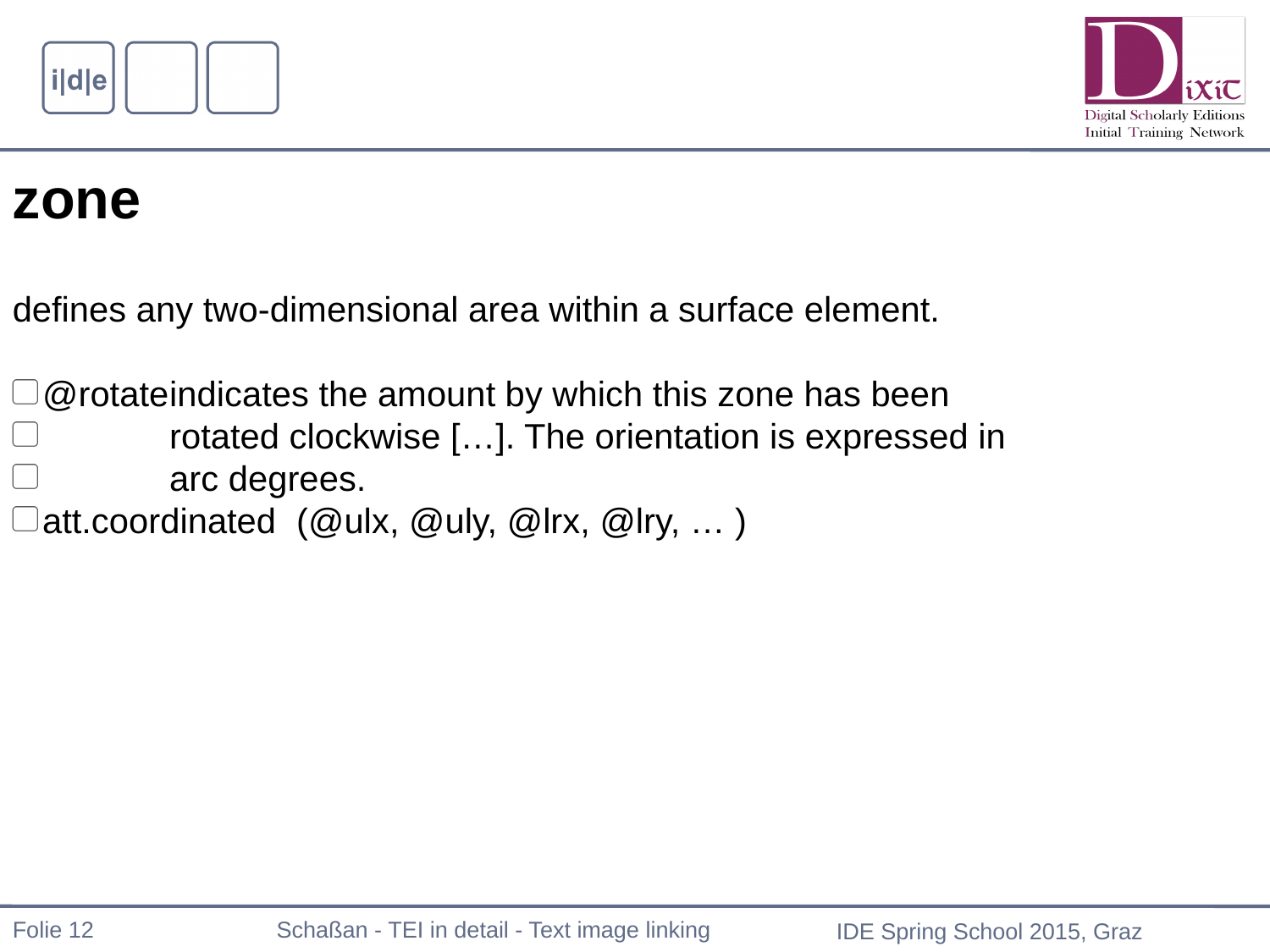

zone
defines any two-dimensional area within a surface element.

@rotate	indicates the amount by which this zone has been
	rotated clockwise […]. The orientation is expressed in
	arc degrees.
att.coordinated	(@ulx, @uly, @lrx, @lry, … )